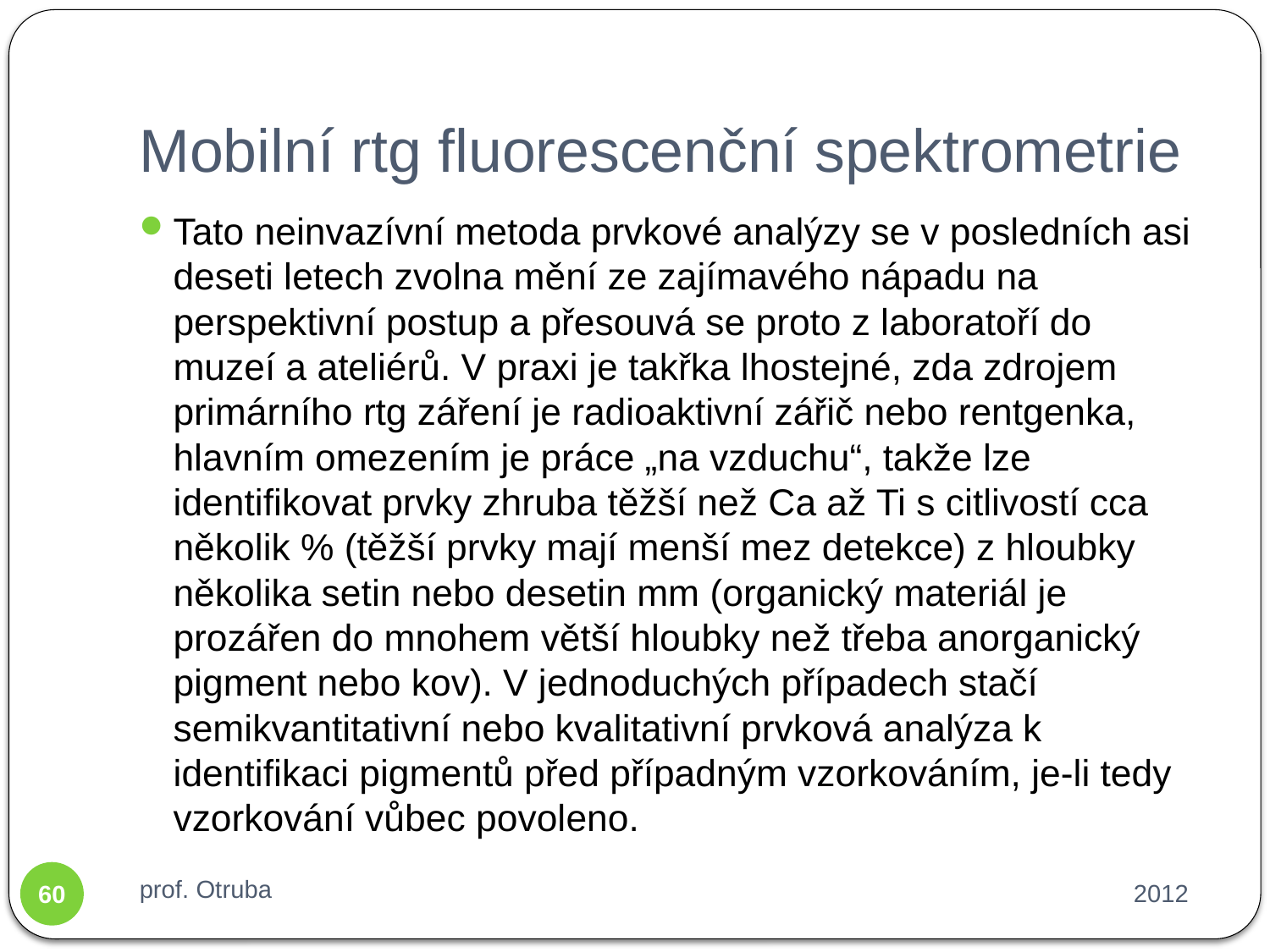

# Mobilní rtg fluorescenční spektrometrie
Tato neinvazívní metoda prvkové analýzy se v posledních asi deseti letech zvolna mění ze zajímavého nápadu na perspektivní postup a přesouvá se proto z laboratoří do muzeí a ateliérů. V praxi je takřka lhostejné, zda zdrojem primárního rtg záření je radioaktivní zářič nebo rentgenka, hlavním omezením je práce „na vzduchu“, takže lze identifikovat prvky zhruba těžší než Ca až Ti s citlivostí cca několik % (těžší prvky mají menší mez detekce) z hloubky několika setin nebo desetin mm (organický materiál je prozářen do mnohem větší hloubky než třeba anorganický pigment nebo kov). V jednoduchých případech stačí semikvantitativní nebo kvalitativní prvková analýza k identifikaci pigmentů před případným vzorkováním, je-li tedy vzorkování vůbec povoleno.
prof. Otruba
2012
60